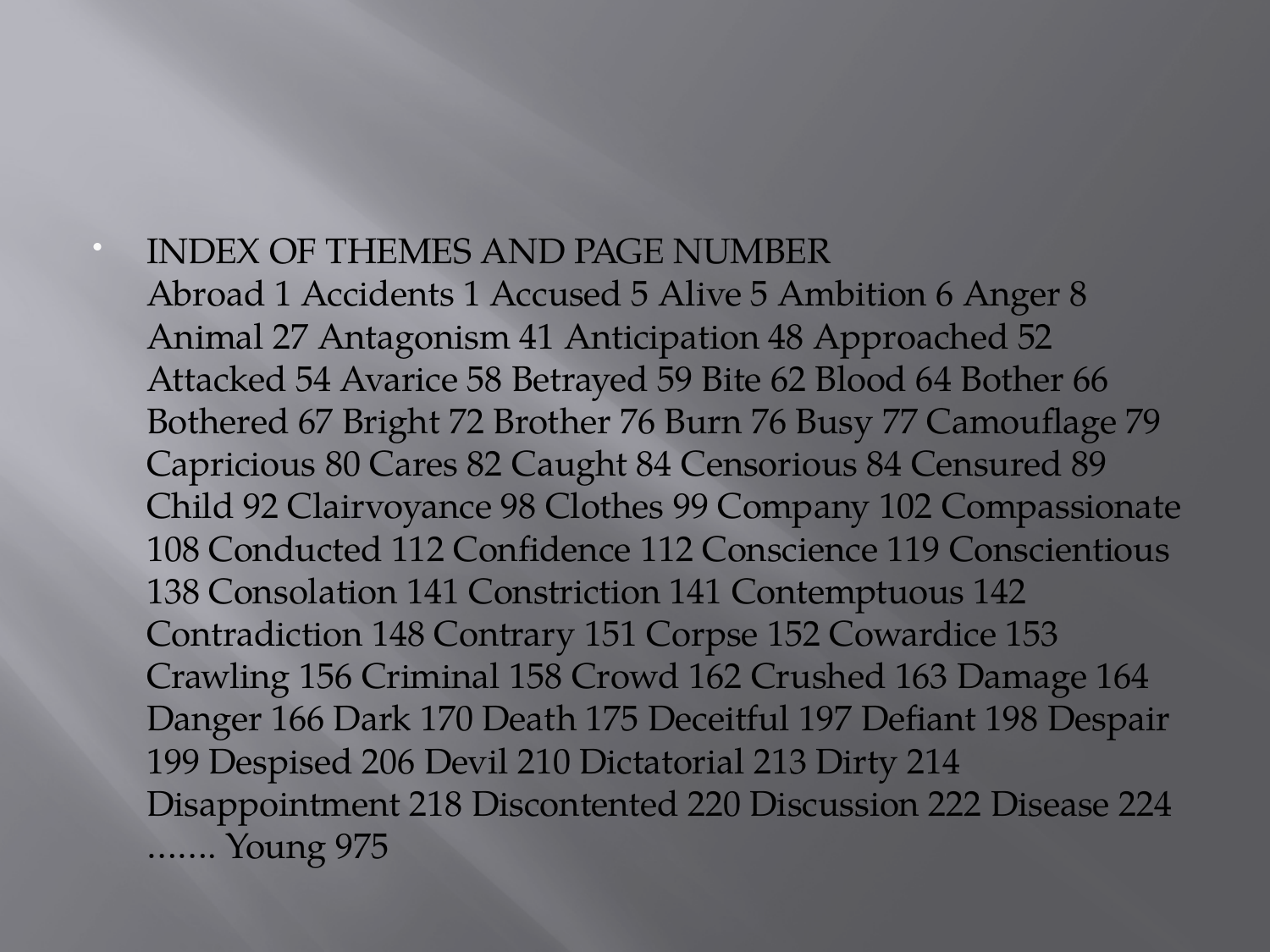

#
INDEX OF THEMES AND PAGE NUMBER 
Abroad 1 Accidents 1 Accused 5 Alive 5 Ambition 6 Anger 8 Animal 27 Antagonism 41 Anticipation 48 Approached 52 Attacked 54 Avarice 58 Betrayed 59 Bite 62 Blood 64 Bother 66 Bothered 67 Bright 72 Brother 76 Burn 76 Busy 77 Camouflage 79 Capricious 80 Cares 82 Caught 84 Censorious 84 Censured 89 Child 92 Clairvoyance 98 Clothes 99 Company 102 Compassionate 108 Conducted 112 Confidence 112 Conscience 119 Conscientious 138 Consolation 141 Constriction 141 Contemptuous 142 Contradiction 148 Contrary 151 Corpse 152 Cowardice 153 Crawling 156 Criminal 158 Crowd 162 Crushed 163 Damage 164 Danger 166 Dark 170 Death 175 Deceitful 197 Defiant 198 Despair 199 Despised 206 Devil 210 Dictatorial 213 Dirty 214 Disappointment 218 Discontented 220 Discussion 222 Disease 224 ……. Young 975